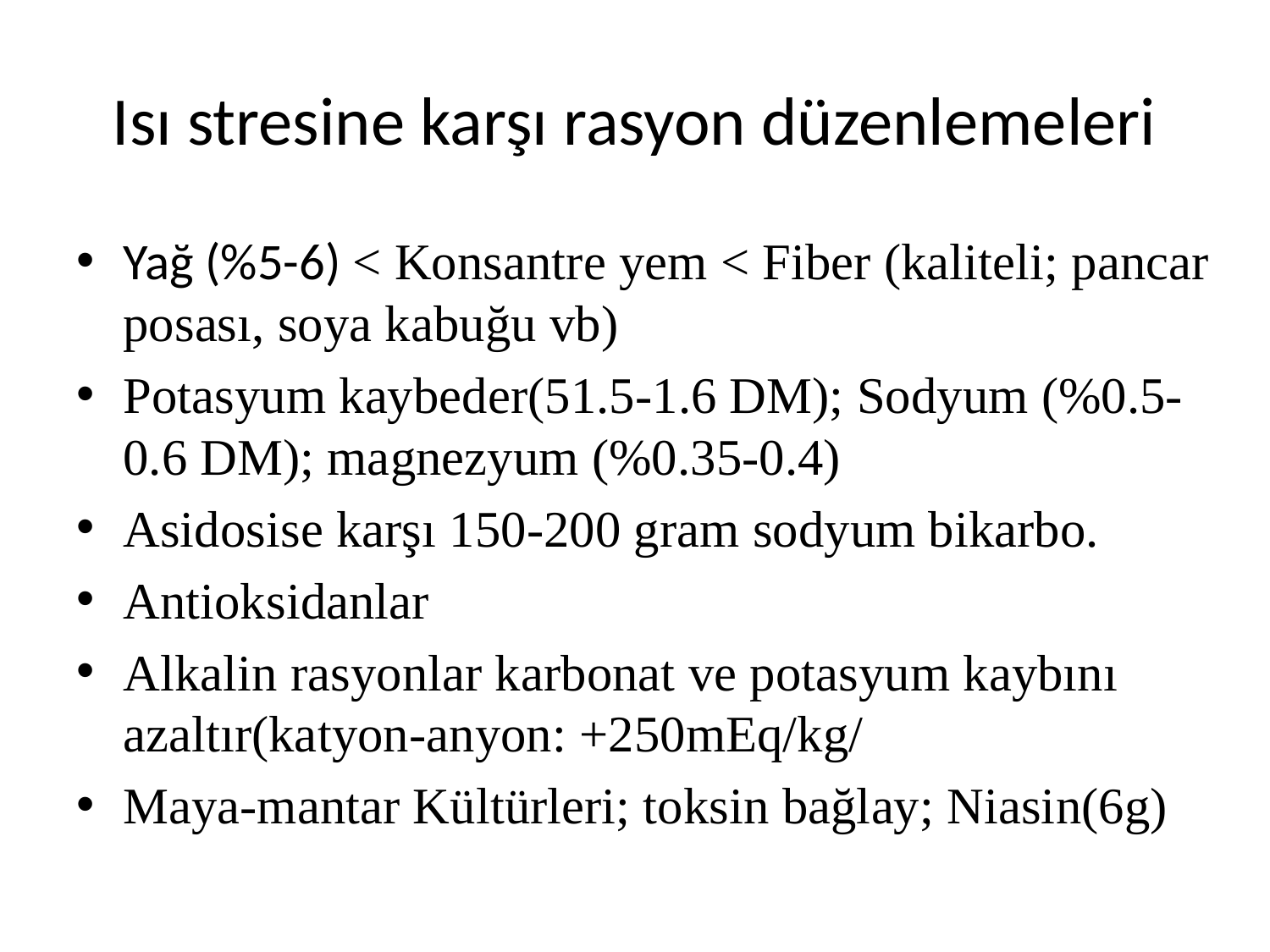

# Isı stresine karşı rasyon düzenlemeleri
Yağ (%5-6) < Konsantre yem < Fiber (kaliteli; pancar posası, soya kabuğu vb)
Potasyum kaybeder(51.5-1.6 DM); Sodyum (%0.5-0.6 DM); magnezyum (%0.35-0.4)
Asidosise karşı 150-200 gram sodyum bikarbo.
Antioksidanlar
Alkalin rasyonlar karbonat ve potasyum kaybını azaltır(katyon-anyon: +250mEq/kg/
Maya-mantar Kültürleri; toksin bağlay; Niasin(6g)